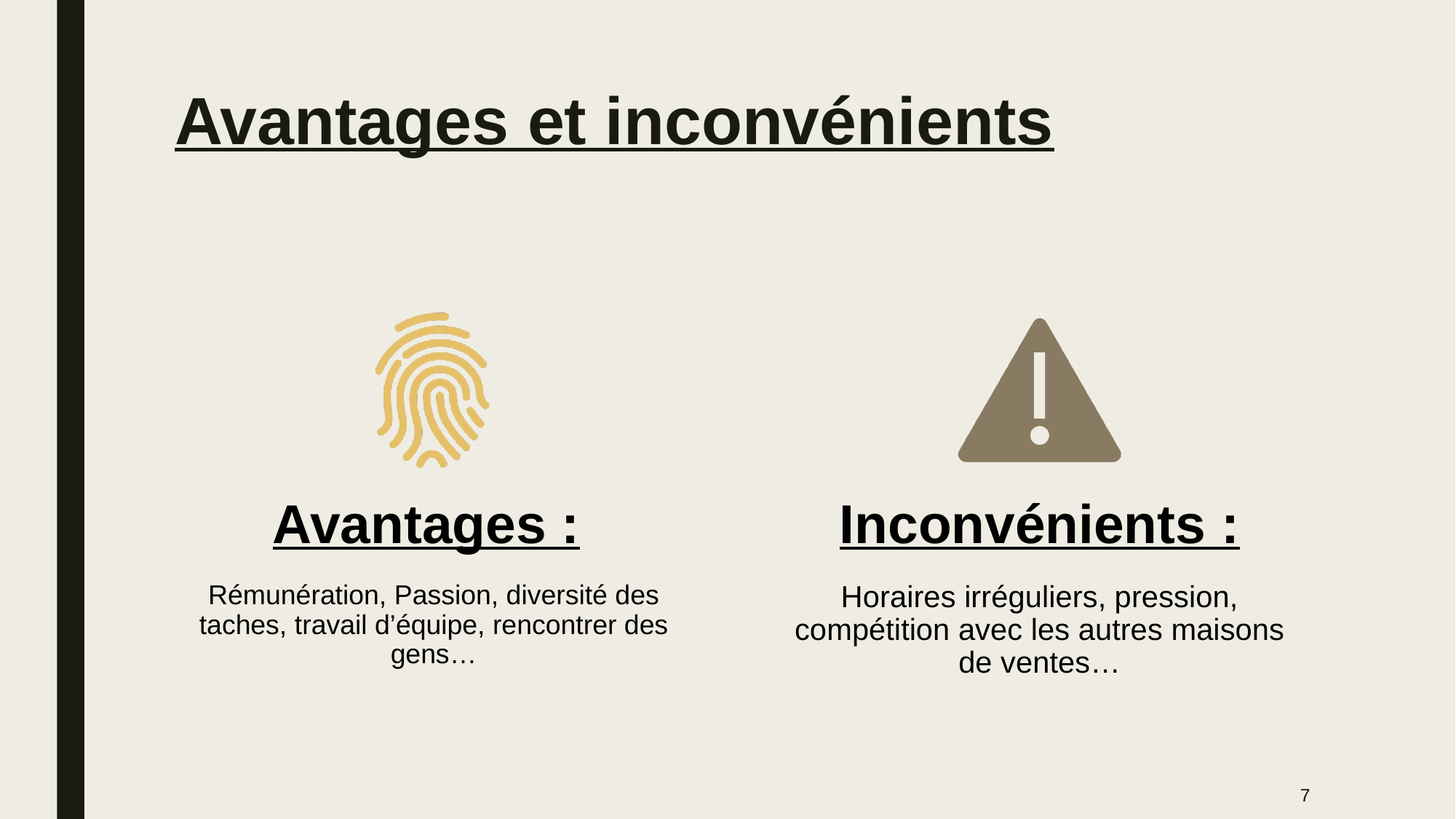

# Avantages et inconvénients
Avantages :
Rémunération, Passion, diversité des taches, travail d’équipe, rencontrer des gens…
Inconvénients :
Horaires irréguliers, pression, compétition avec les autres maisons de ventes…
7